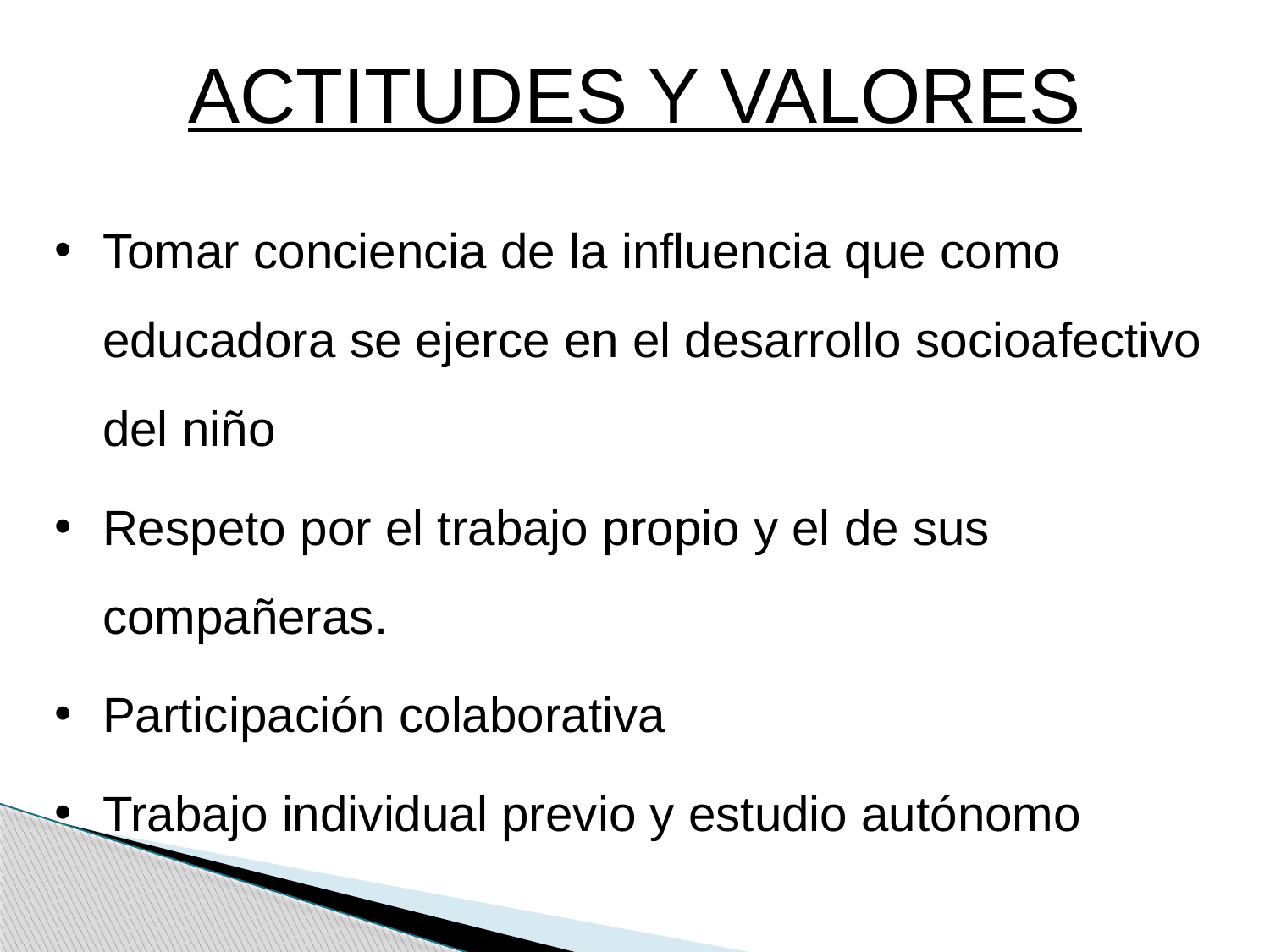

ACTITUDES Y VALORES
Tomar conciencia de la influencia que como educadora se ejerce en el desarrollo socioafectivo del niño
Respeto por el trabajo propio y el de sus compañeras.
Participación colaborativa
Trabajo individual previo y estudio autónomo